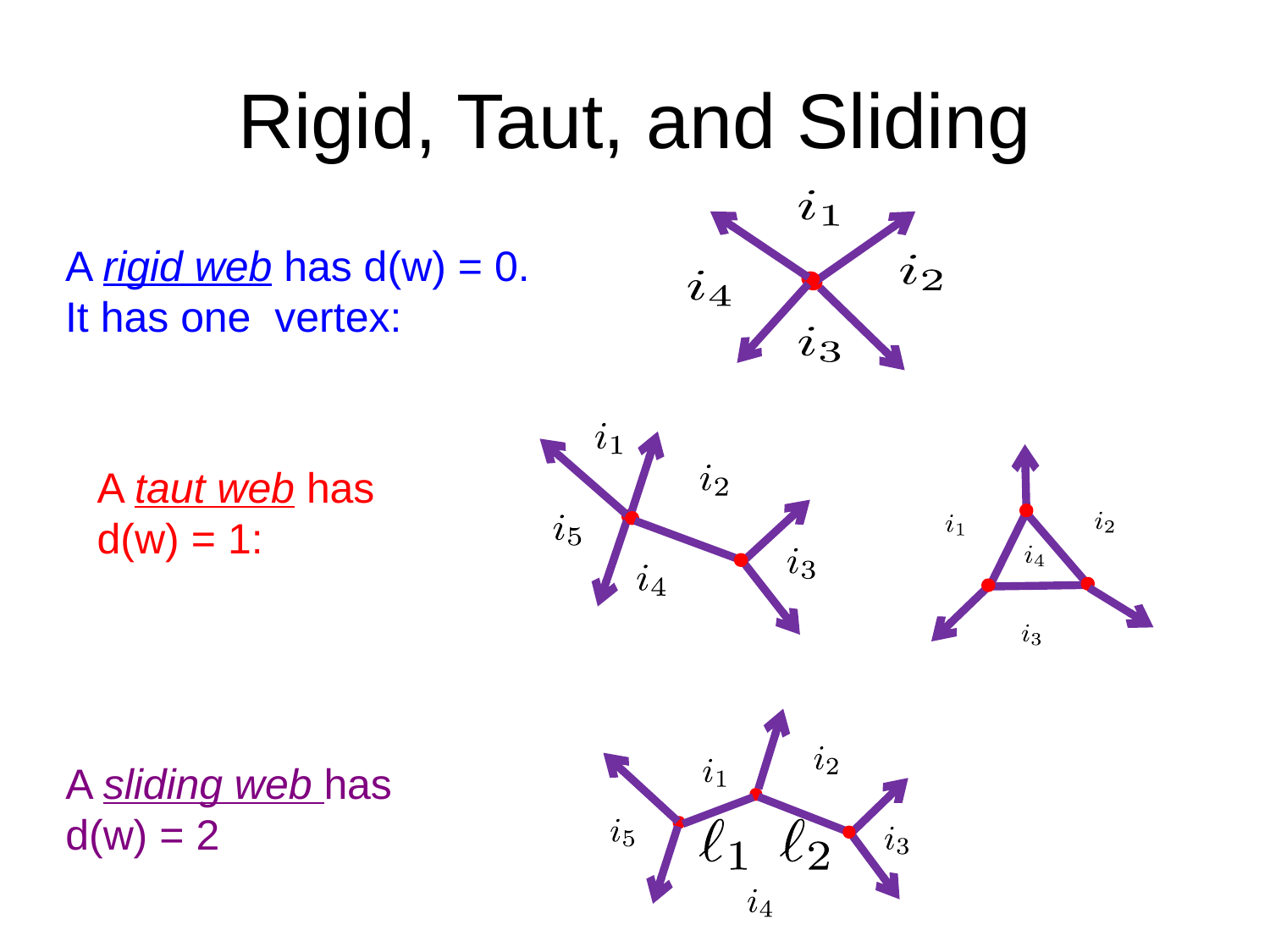

# Rigid, Taut, and Sliding

A rigid web has d(w) = 0.
It has one  vertex:

A taut web has d(w) = 1:

A sliding web has d(w) = 2